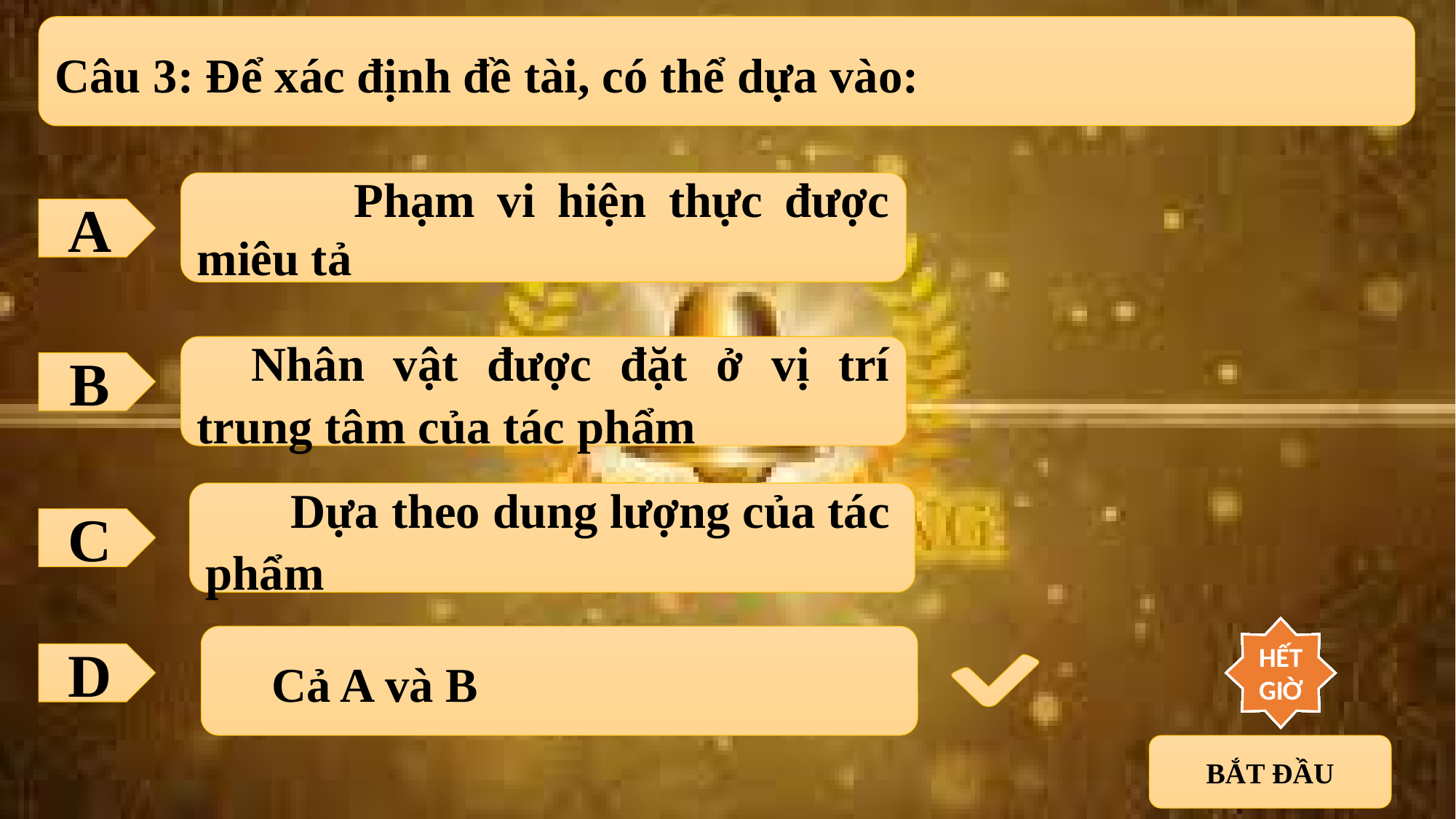

Câu 3: Để xác định đề tài, có thể dựa vào:
       Phạm vi hiện thực được miêu tả
A
Nhân vật được đặt ở vị trí trung tâm của tác phẩm
B

       Dựa theo dung lượng của tác phẩm
C
10
9
8
7
6
5
4
3
2
1
HẾT GIỜ
Cả A và B
D

BẮT ĐẦU